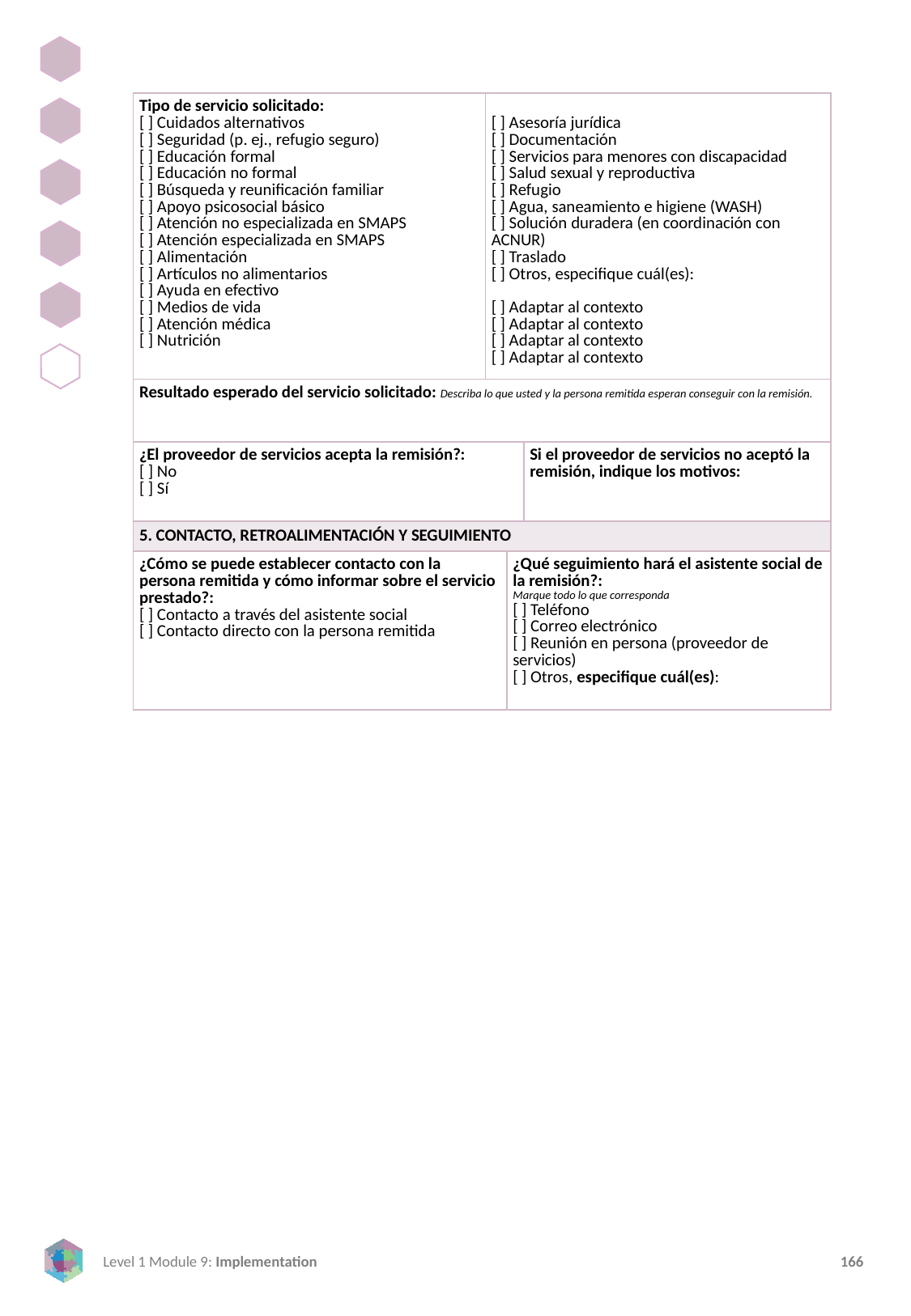

| Tipo de servicio solicitado: [ ] Cuidados alternativos [ ] Seguridad (p. ej., refugio seguro) [ ] Educación formal [ ] Educación no formal [ ] Búsqueda y reunificación familiar [ ] Apoyo psicosocial básico [ ] Atención no especializada en SMAPS [ ] Atención especializada en SMAPS [ ] Alimentación [ ] Artículos no alimentarios [ ] Ayuda en efectivo [ ] Medios de vida [ ] Atención médica [ ] Nutrición | [ ] Asesoría jurídica [ ] Documentación [ ] Servicios para menores con discapacidad [ ] Salud sexual y reproductiva [ ] Refugio [ ] Agua, saneamiento e higiene (WASH) [ ] Solución duradera (en coordinación con ACNUR) [ ] Traslado [ ] Otros, especifique cuál(es):   [ ] Adaptar al contexto [ ] Adaptar al contexto [ ] Adaptar al contexto [ ] Adaptar al contexto |  |  |
| --- | --- | --- | --- |
| Resultado esperado del servicio solicitado: Describa lo que usted y la persona remitida esperan conseguir con la remisión. |  |  |  |
| ¿El proveedor de servicios acepta la remisión?: [ ] No [ ] Sí |  |  | Si el proveedor de servicios no aceptó la remisión, indique los motivos: |
| 5. CONTACTO, RETROALIMENTACIÓN Y SEGUIMIENTO |  |  |  |
| ¿Cómo se puede establecer contacto con la persona remitida y cómo informar sobre el servicio prestado?: [ ] Contacto a través del asistente social [ ] Contacto directo con la persona remitida |  | ¿Qué seguimiento hará el asistente social de la remisión?: Marque todo lo que corresponda [ ] Teléfono [ ] Correo electrónico [ ] Reunión en persona (proveedor de servicios) [ ] Otros, especifique cuál(es): |  |